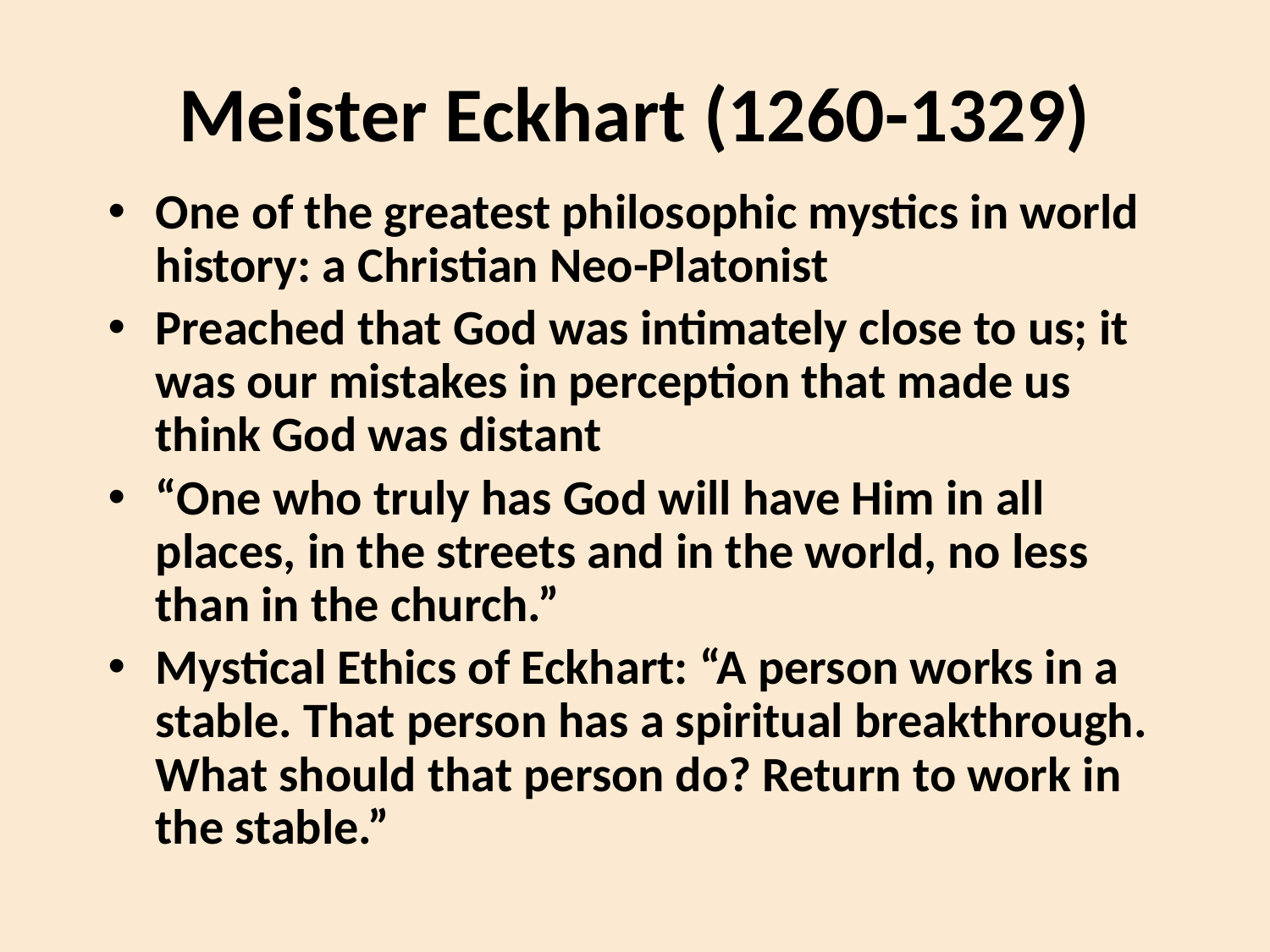

# Meister Eckhart (1260-1329)
One of the greatest philosophic mystics in world history: a Christian Neo-Platonist
Preached that God was intimately close to us; it was our mistakes in perception that made us think God was distant
“One who truly has God will have Him in all places, in the streets and in the world, no less than in the church.”
Mystical Ethics of Eckhart: “A person works in a stable. That person has a spiritual breakthrough. What should that person do? Return to work in the stable.”